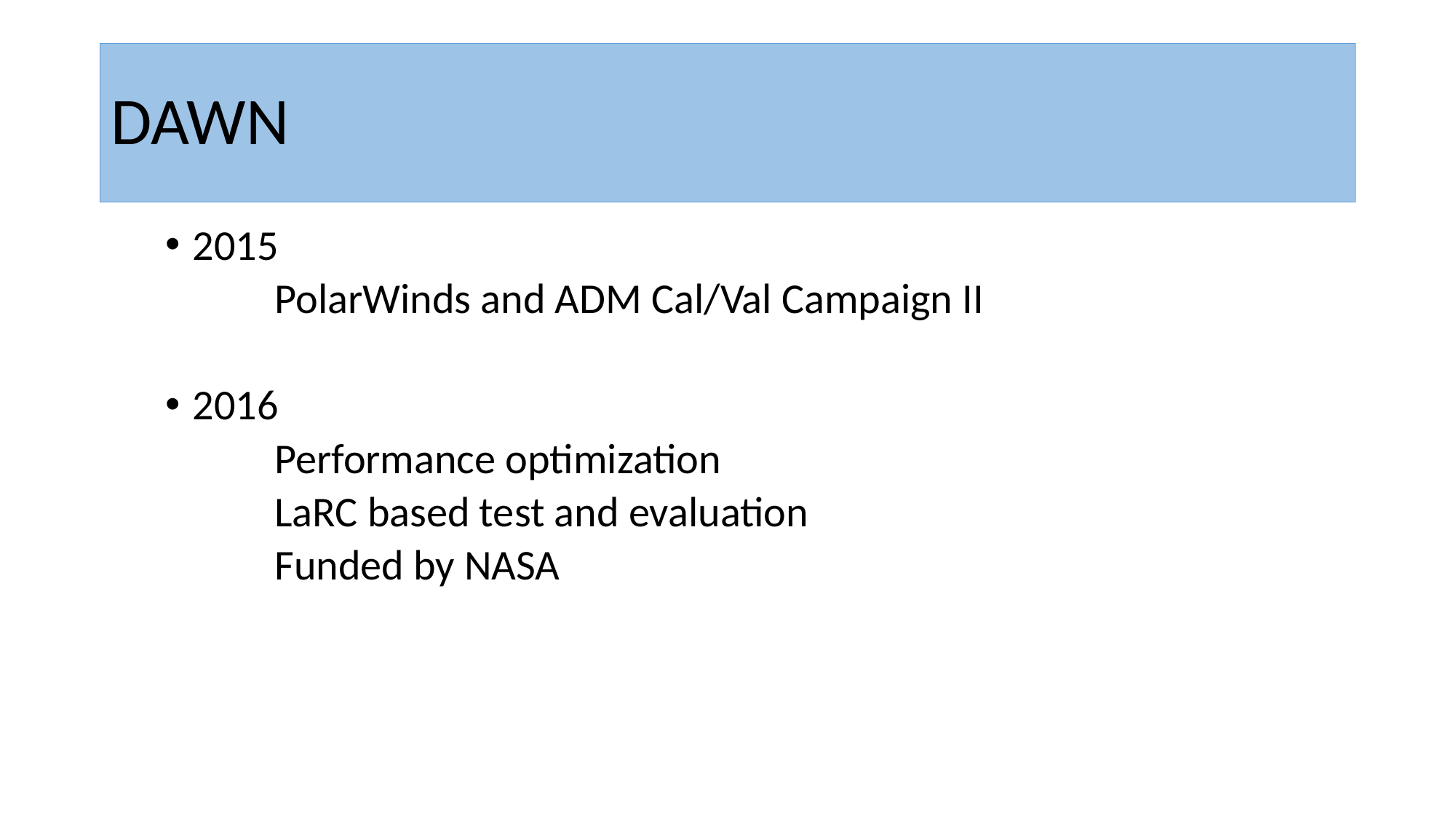

# DAWN
2015
	PolarWinds and ADM Cal/Val Campaign II

2016
	Performance optimization
	LaRC based test and evaluation
	Funded by NASA